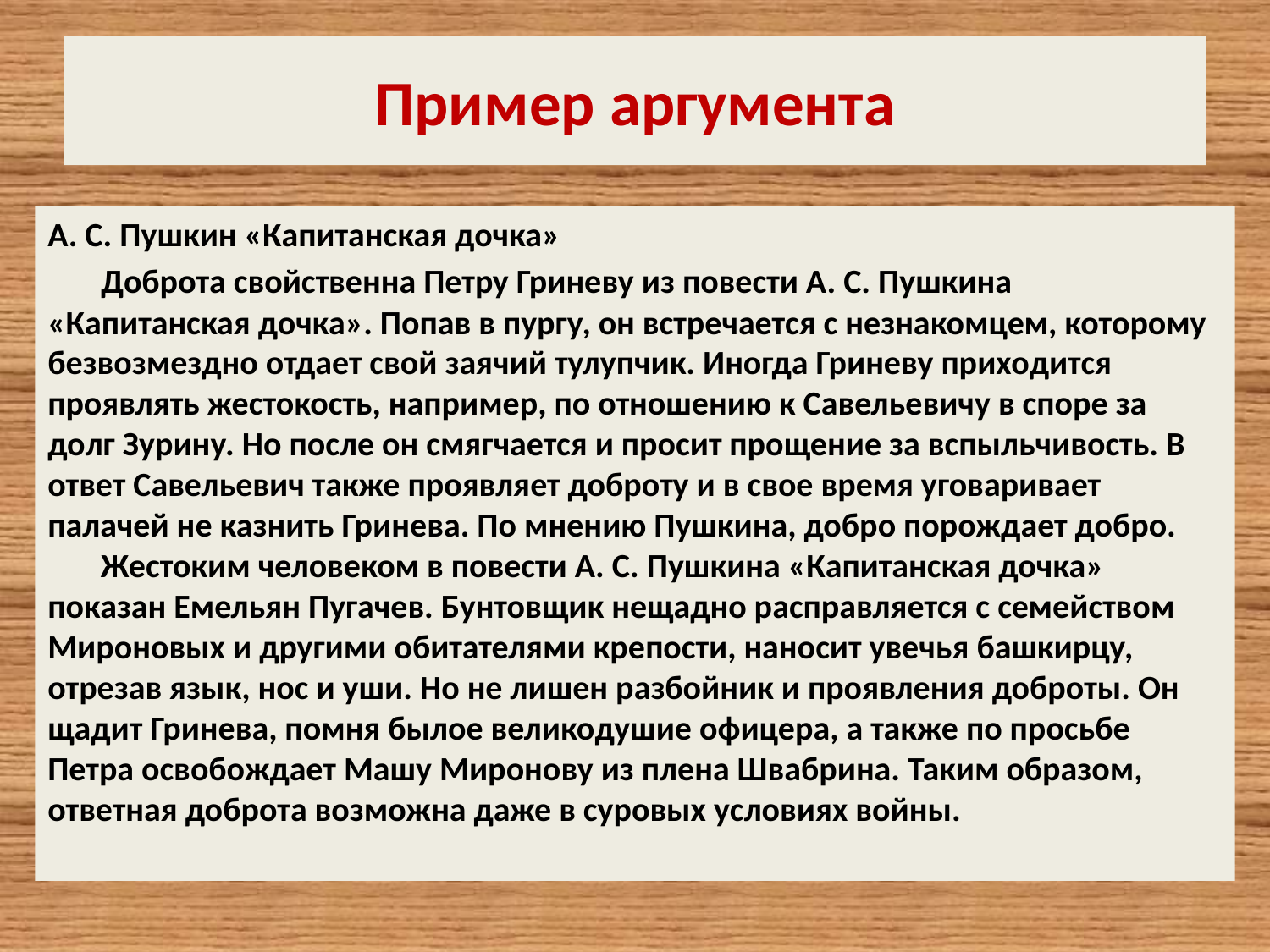

# Пример аргумента
А. С. Пушкин «Капитанская дочка»
       Доброта свойственна Петру Гриневу из повести А. С. Пушкина «Капитанская дочка». Попав в пургу, он встречается с незнакомцем, которому безвозмездно отдает свой заячий тулупчик. Иногда Гриневу приходится проявлять жестокость, например, по отношению к Савельевичу в споре за долг Зурину. Но после он смягчается и просит прощение за вспыльчивость. В ответ Савельевич также проявляет доброту и в свое время уговаривает палачей не казнить Гринева. По мнению Пушкина, добро порождает добро.
       Жестоким человеком в повести А. С. Пушкина «Капитанская дочка» показан Емельян Пугачев. Бунтовщик нещадно расправляется с семейством Мироновых и другими обитателями крепости, наносит увечья башкирцу, отрезав язык, нос и уши. Но не лишен разбойник и проявления доброты. Он щадит Гринева, помня былое великодушие офицера, а также по просьбе Петра освобождает Машу Миронову из плена Швабрина. Таким образом, ответная доброта возможна даже в суровых условиях войны.